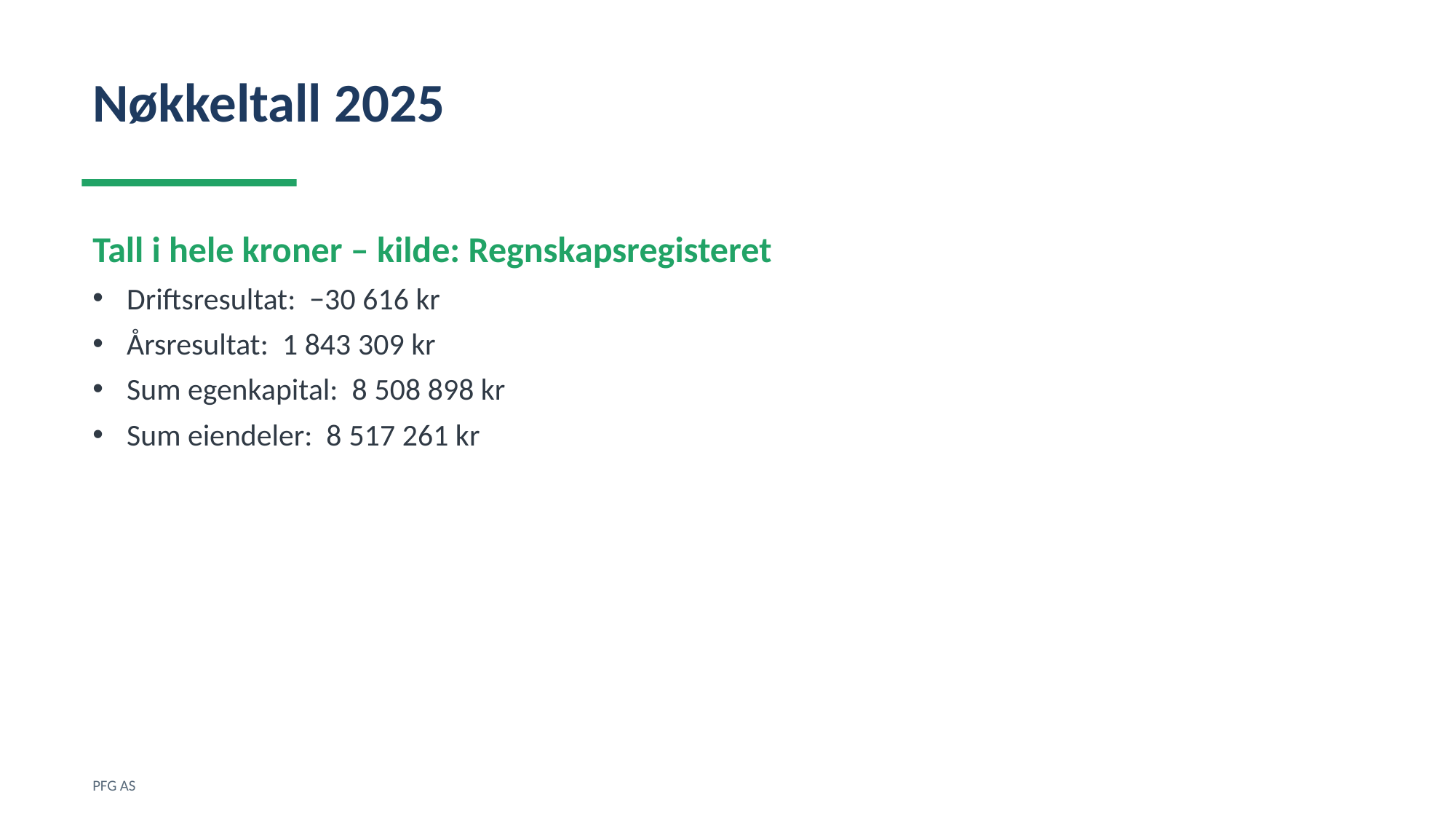

Nøkkeltall 2025

Tall i hele kroner – kilde: Regnskapsregisteret
Driftsresultat:  −30 616 kr
Årsresultat:  1 843 309 kr
Sum egenkapital:  8 508 898 kr
Sum eiendeler:  8 517 261 kr
PFG AS